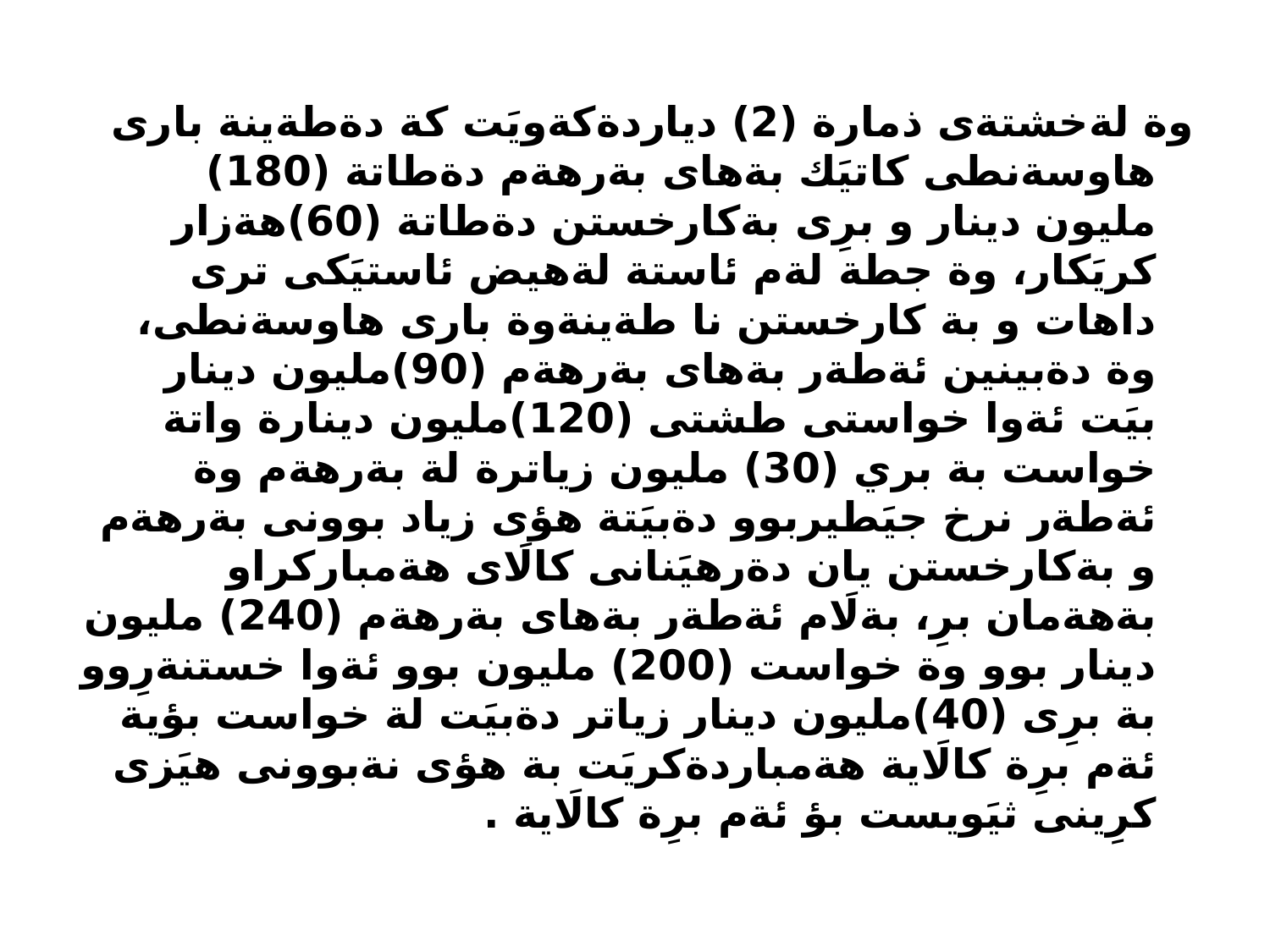

وة لةخشتةى ذمارة (2) دياردةكةويَت كة دةطةينة بارى هاوسةنطى كاتيَك بةهاى بةرهةم دةطاتة (180) مليون دينار و برِى بةكارخستن دةطاتة (60)هةزار كريَكار، وة جطة لةم ئاستة لةهيض ئاستيَكى ترى داهات و بة كارخستن نا طةينةوة بارى هاوسةنطى، وة دةبينين ئةطةر بةهاى بةرهةم (90)مليون دينار بيَت ئةوا خواستى طشتى (120)مليون دينارة واتة خواست بة بري (30) مليون زياترة لة بةرهةم وة ئةطةر نرخ جيَطيربوو دةبيَتة هؤى زياد بوونى بةرهةم و بةكارخستن يان دةرهيَنانى كالَاى هةمباركراو بةهةمان برِ، بةلَام ئةطةر بةهاى بةرهةم (240) مليون دينار بوو وة خواست (200) مليون بوو ئةوا خستنةرِوو بة برِى (40)مليون دينار زياتر دةبيَت لة خواست بؤية ئةم برِة كالَاية هةمباردةكريَت بة هؤى نةبوونى هيَزى كرِينى ثيَويست بؤ ئةم برِة كالَاية .